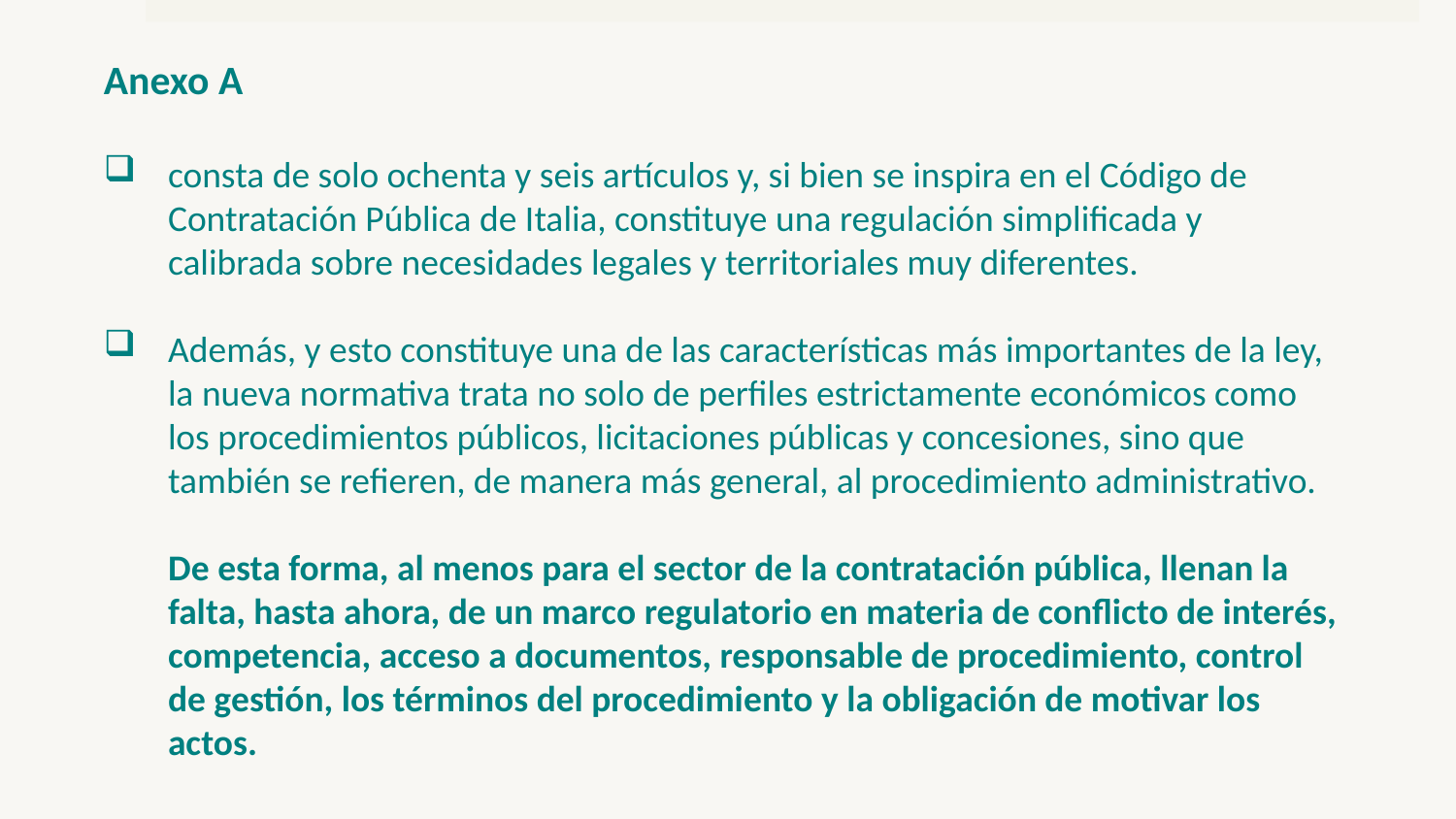

Anexo A

consta de solo ochenta y seis artículos y, si bien se inspira en el Código de Contratación Pública de Italia, constituye una regulación simplificada y calibrada sobre necesidades legales y territoriales muy diferentes.

Además, y esto constituye una de las características más importantes de la ley, la nueva normativa trata no solo de perfiles estrictamente económicos como los procedimientos públicos, licitaciones públicas y concesiones, sino que también se refieren, de manera más general, al procedimiento administrativo.
De esta forma, al menos para el sector de la contratación pública, llenan la falta, hasta ahora, de un marco regulatorio en materia de conflicto de interés, competencia, acceso a documentos, responsable de procedimiento, control de gestión, los términos del procedimiento y la obligación de motivar los actos.